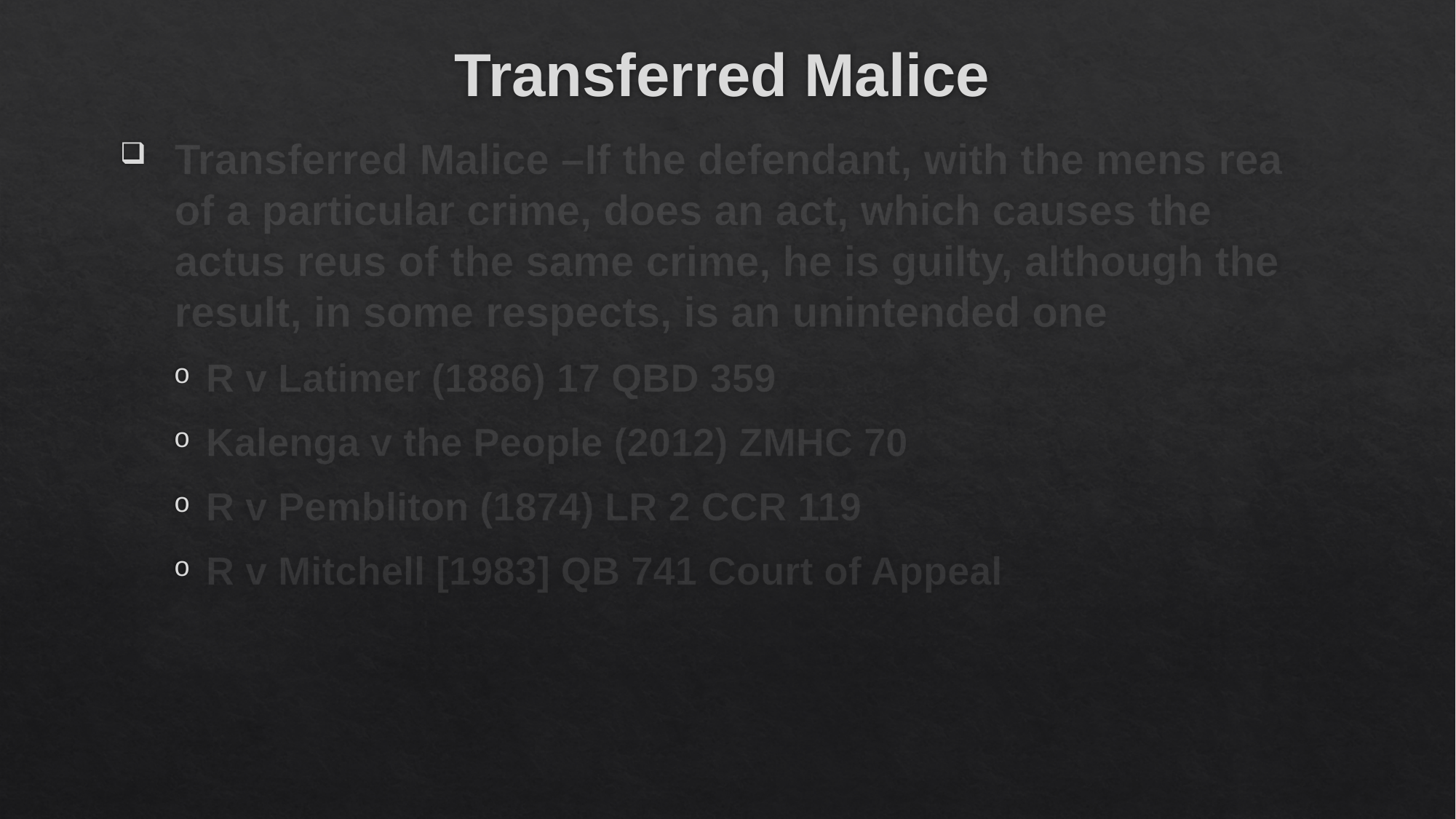

# Transferred Malice
Transferred Malice –If the defendant, with the mens rea of a particular crime, does an act, which causes the actus reus of the same crime, he is guilty, although the result, in some respects, is an unintended one
R v Latimer (1886) 17 QBD 359
Kalenga v the People (2012) ZMHC 70
R v Pembliton (1874) LR 2 CCR 119
R v Mitchell [1983] QB 741 Court of Appeal